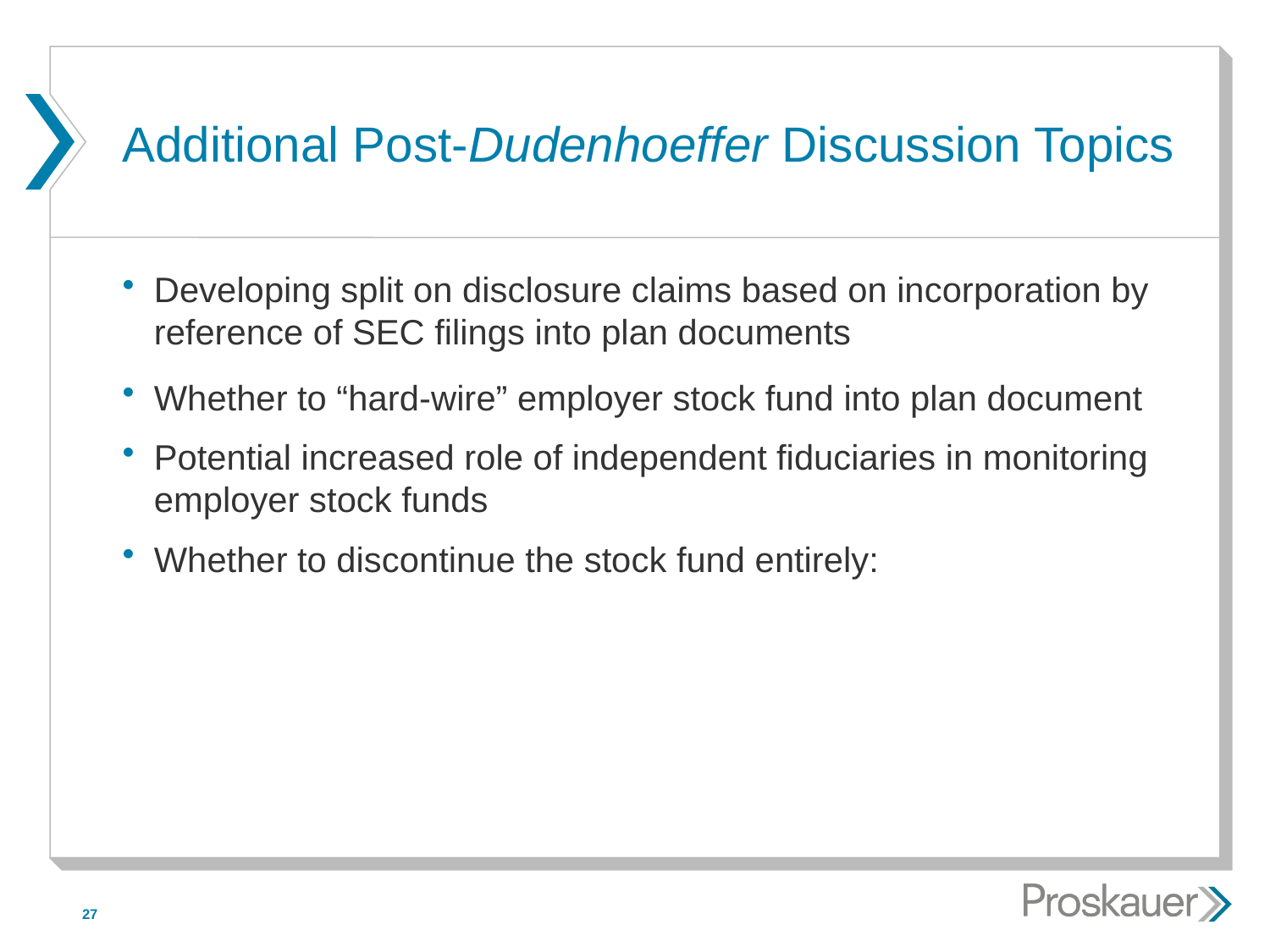

# Additional Post-Dudenhoeffer Discussion Topics
Developing split on disclosure claims based on incorporation by reference of SEC filings into plan documents
Whether to “hard-wire” employer stock fund into plan document
Potential increased role of independent fiduciaries in monitoring employer stock funds
Whether to discontinue the stock fund entirely:

27